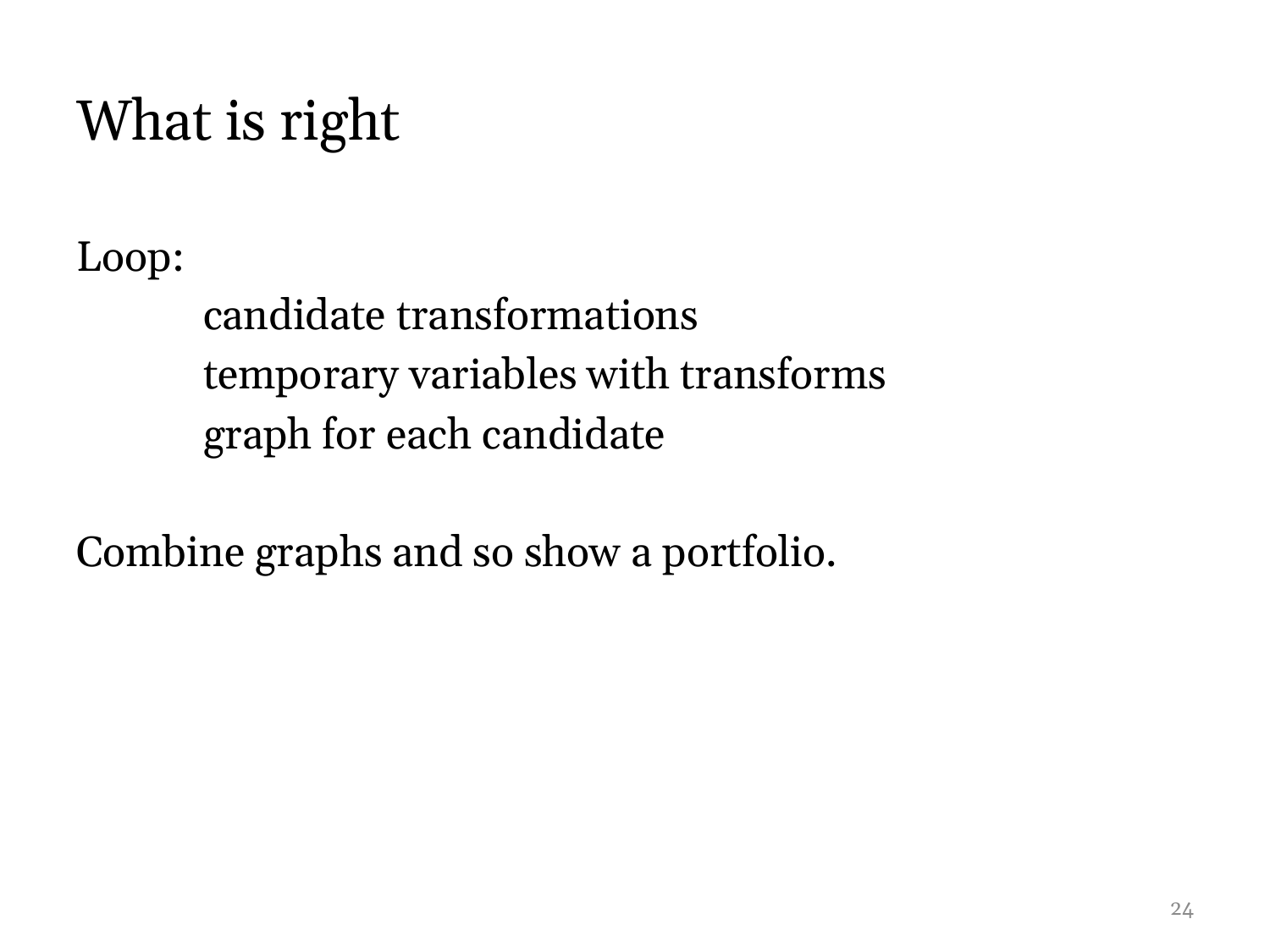

# What is right
Loop:
	candidate transformations
	temporary variables with transforms
	graph for each candidate

Combine graphs and so show a portfolio.
24